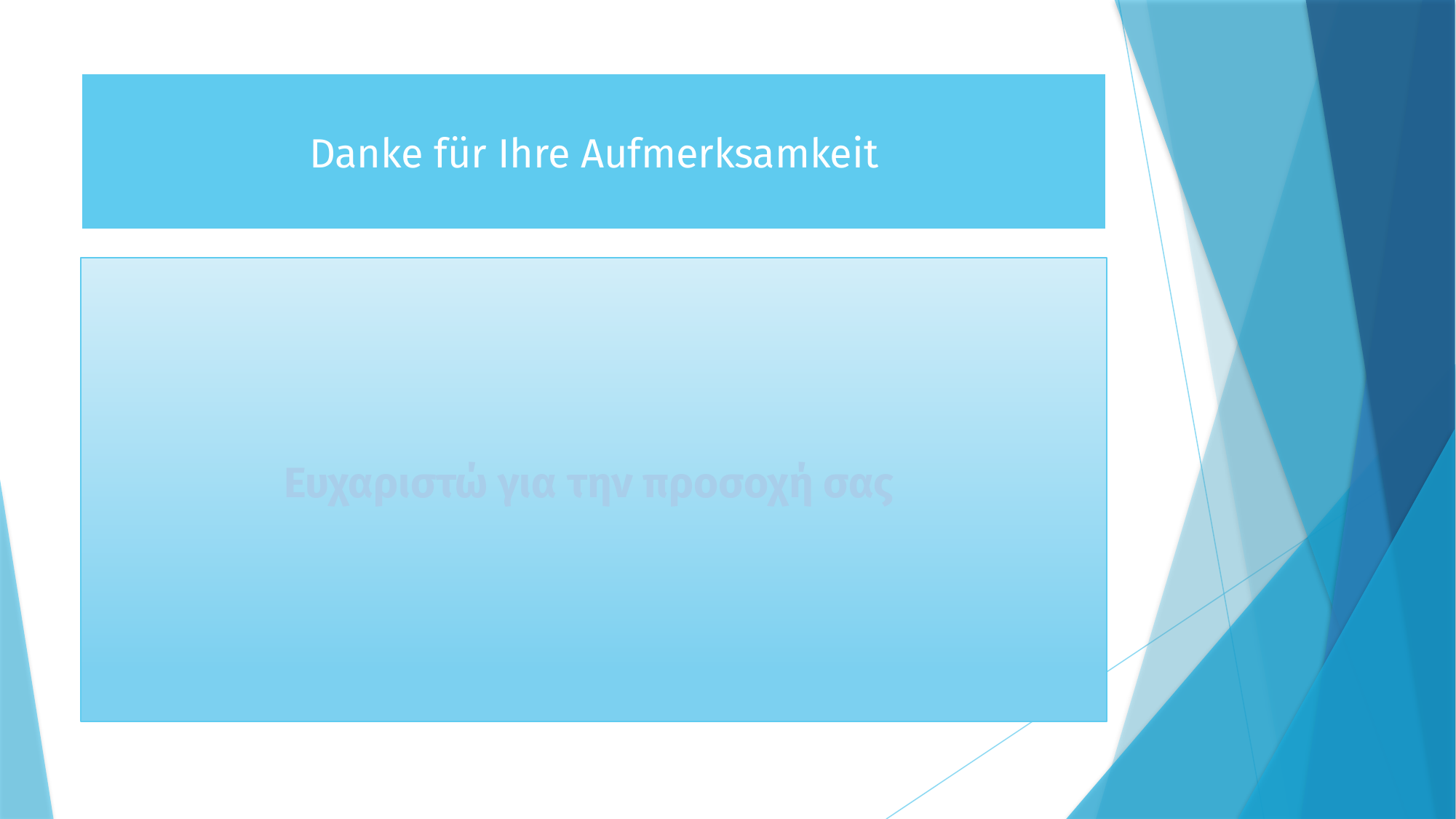

# Danke für Ihre Aufmerksamkeit

Ευχαριστώ για την προσοχή σας